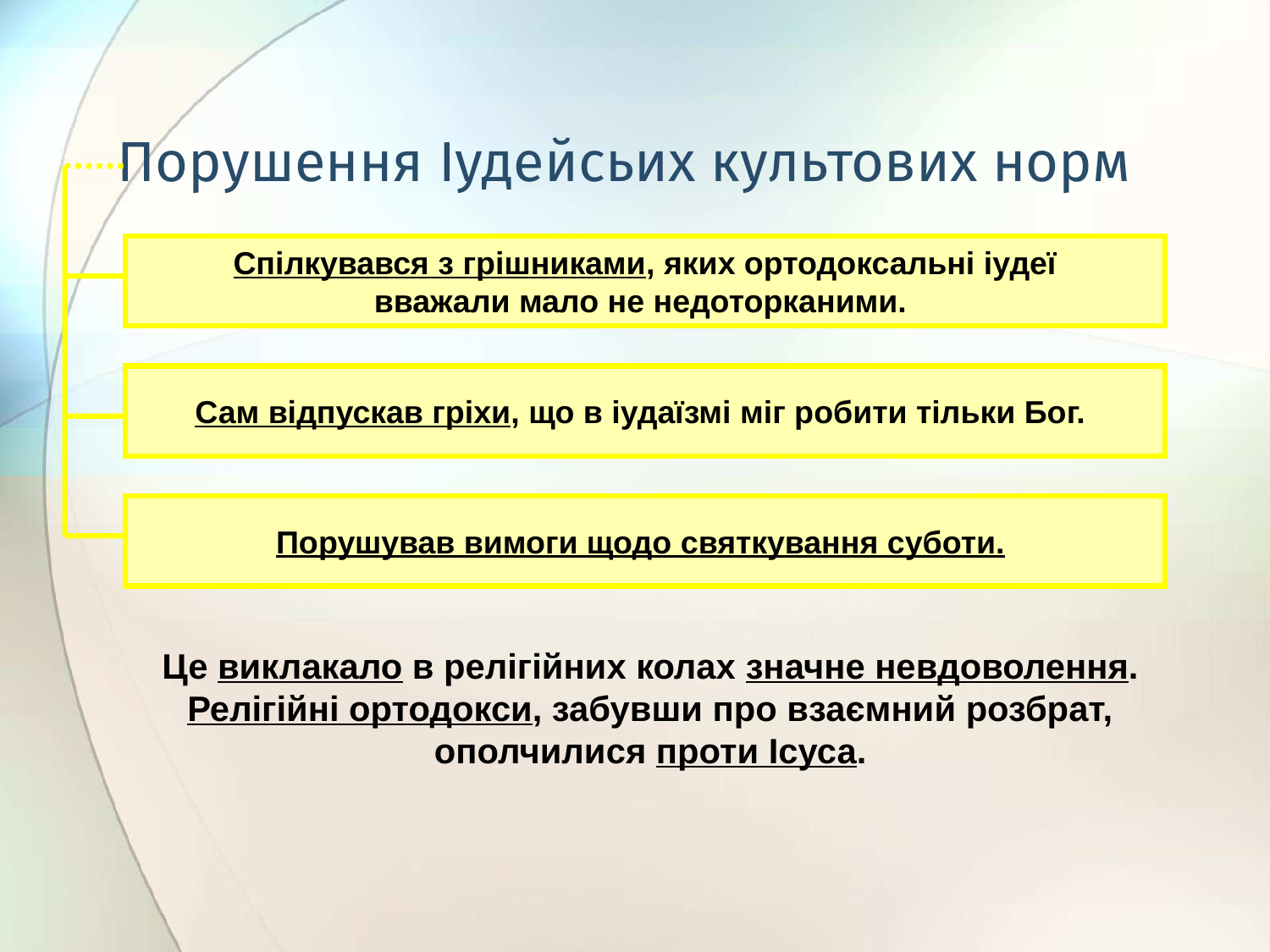

# Порушення Іудейсьих культових норм

Спілкувався з грішниками, яких ортодоксальні іудеї
вважали мало не недоторканими.

Сам відпускав гріхи, що в іудаїзмі міг робити тільки Бог.

Порушував вимоги щодо святкування суботи.

Це виклакало в релігійних колах значне невдоволення.
Релігійні ортодокси, забувши про взаємний розбрат,
ополчилися проти Ісуса.